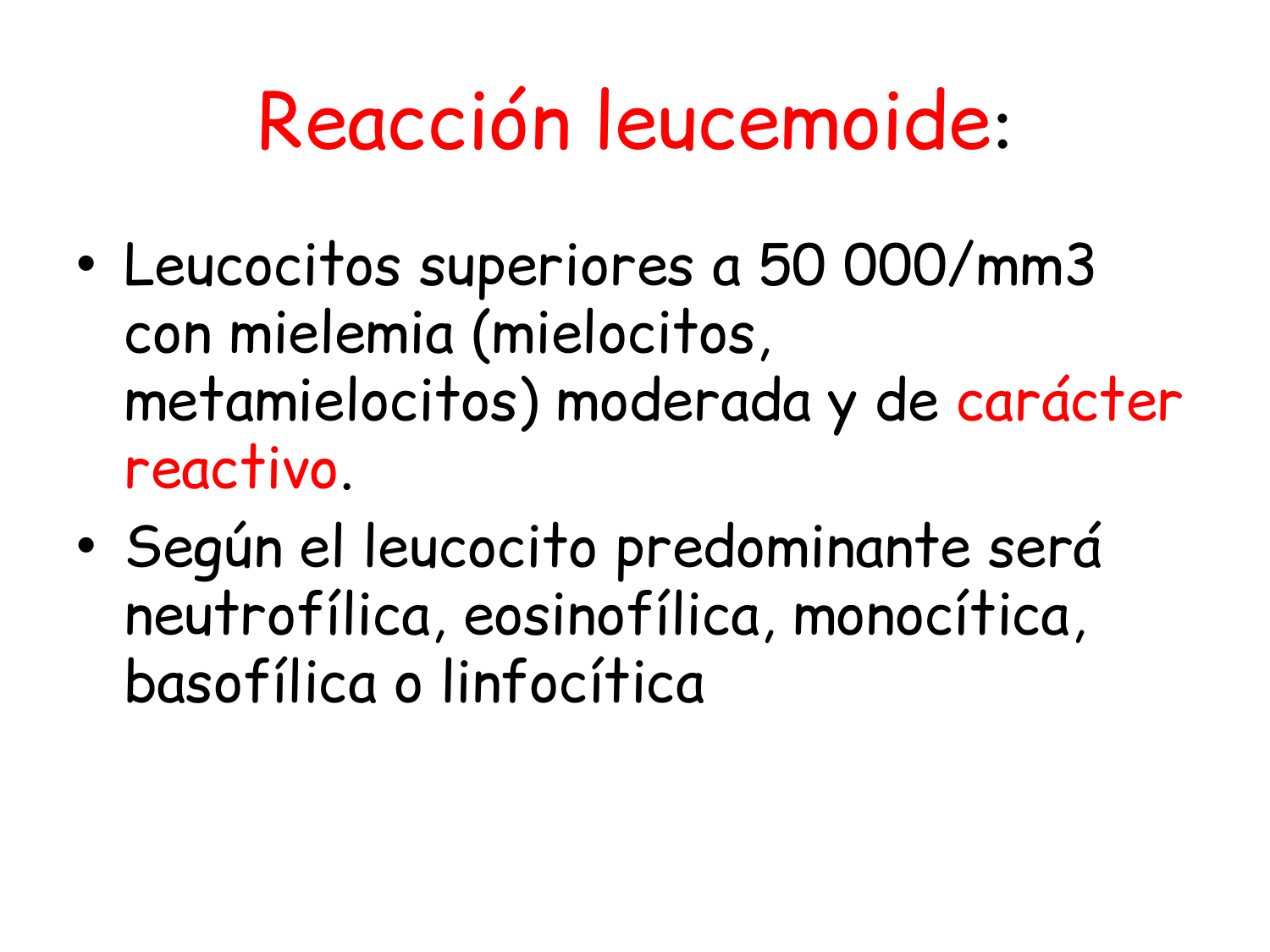

# Reacción leucemoide:
Leucocitos superiores a 50 000/mm3 con mielemia (mielocitos, metamielocitos) moderada y de carácter reactivo.
Según el leucocito predominante será neutrofílica, eosinofílica, monocítica, basofílica o linfocítica